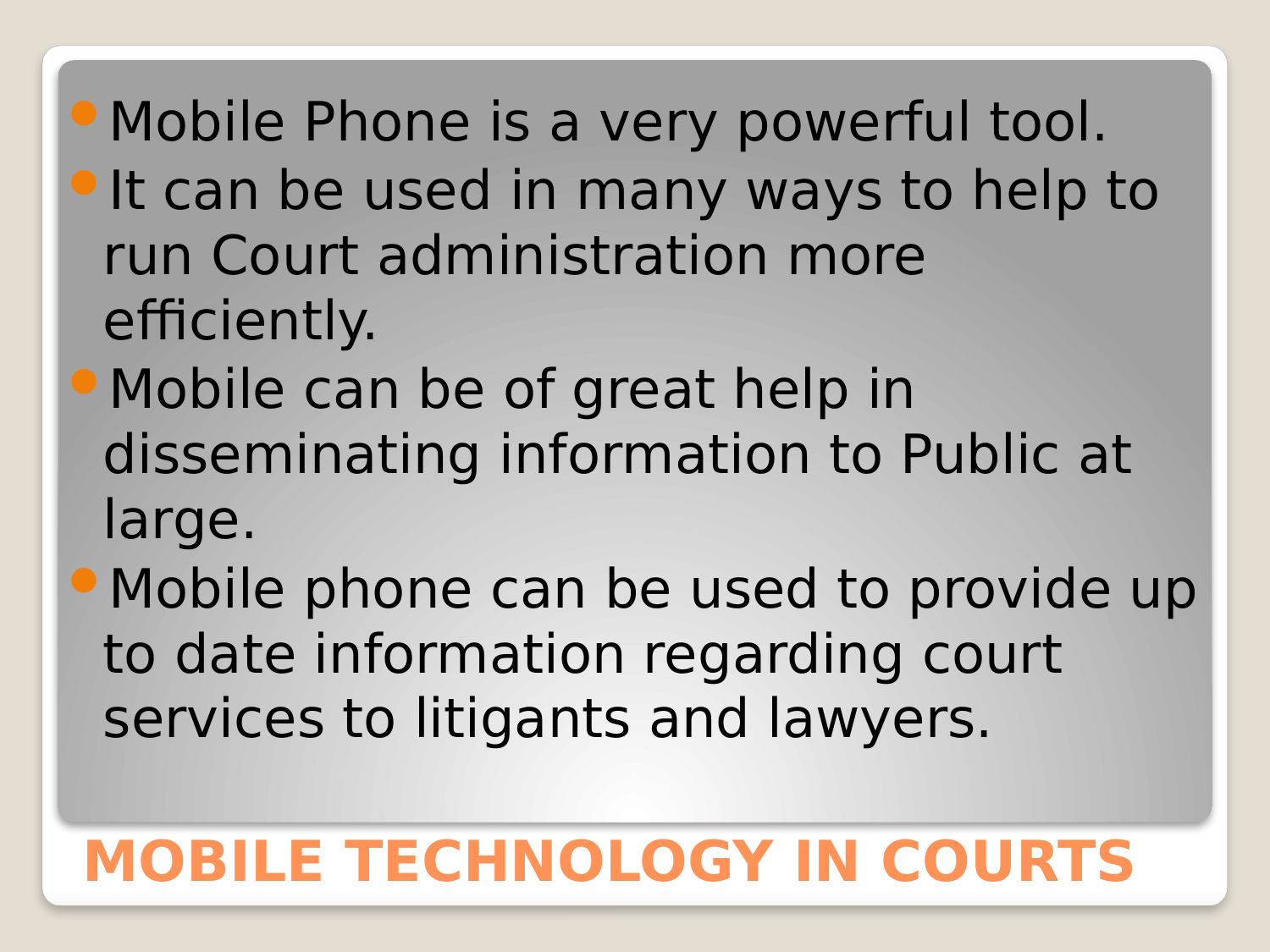

Mobile Phone is a very powerful tool.
It can be used in many ways to help to run Court administration more efficiently.
Mobile can be of great help in disseminating information to Public at large.
Mobile phone can be used to provide up to date information regarding court services to litigants and lawyers.

# MOBILE TECHNOLOGY IN COURTS